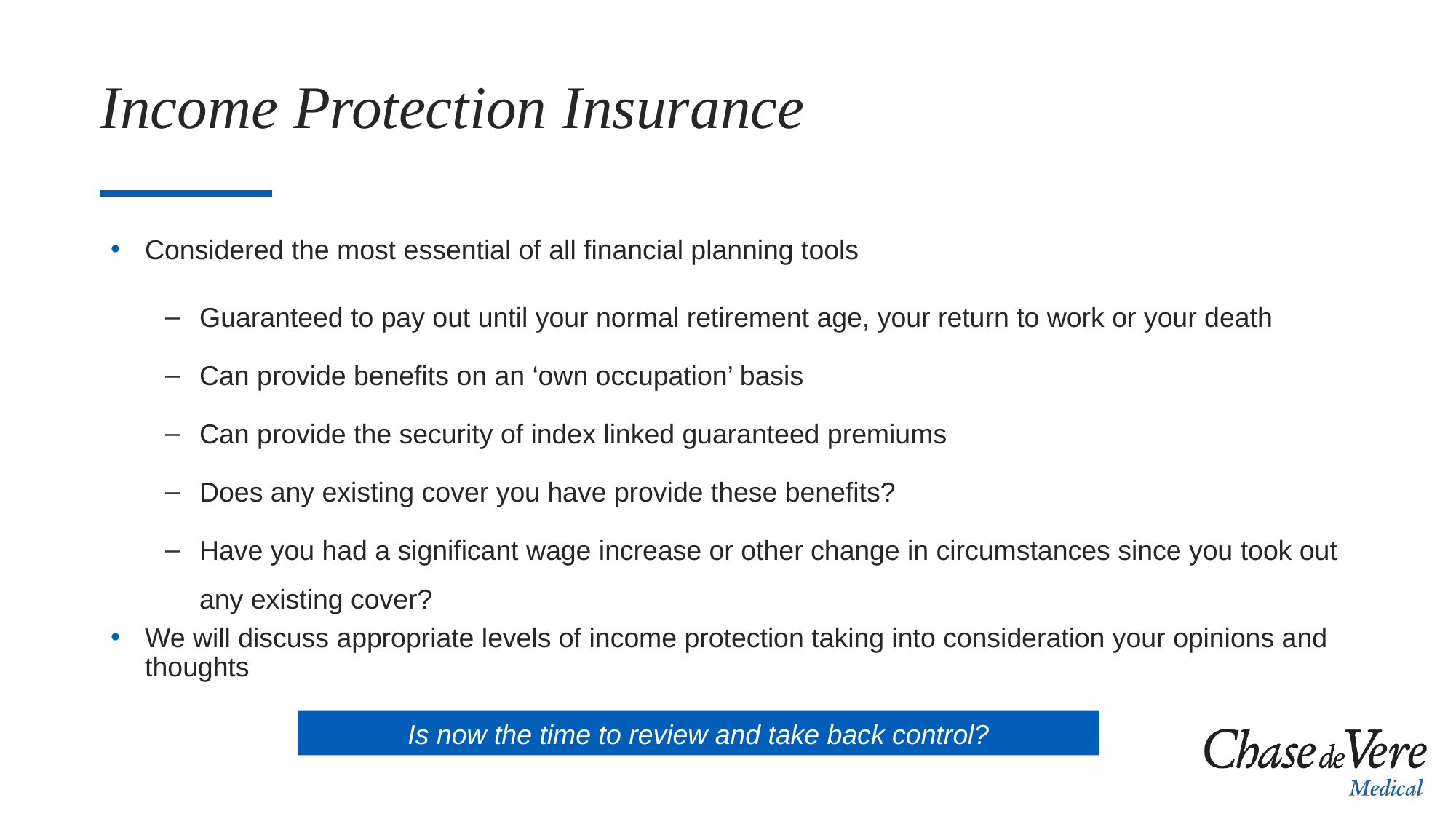

# Income Protection Insurance
Considered the most essential of all financial planning tools
Guaranteed to pay out until your normal retirement age, your return to work or your death
Can provide benefits on an ‘own occupation’ basis
Can provide the security of index linked guaranteed premiums
Does any existing cover you have provide these benefits?
Have you had a significant wage increase or other change in circumstances since you took out any existing cover?
We will discuss appropriate levels of income protection taking into consideration your opinions and thoughts
Is now the time to review and take back control?